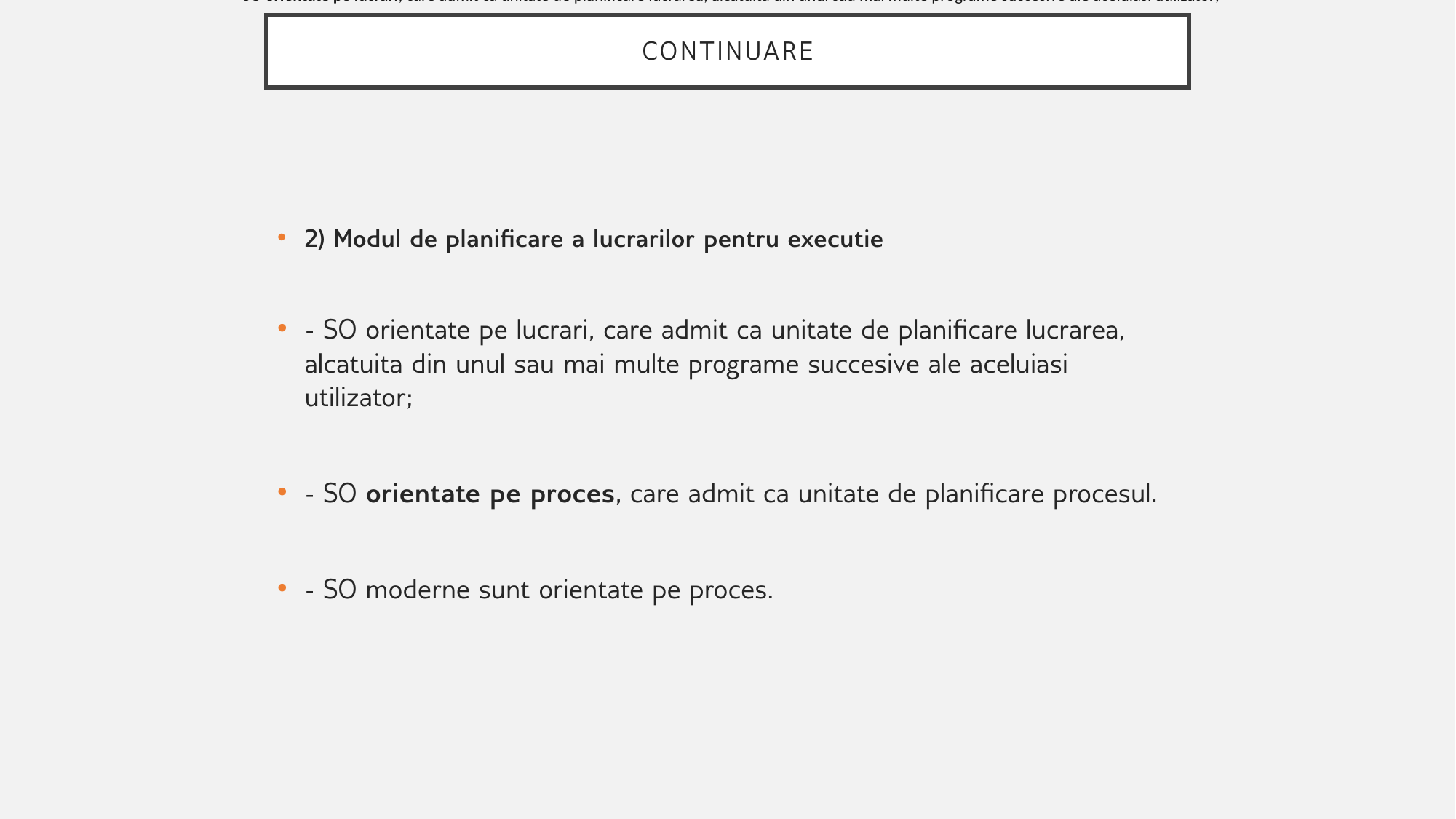

- SO orientate pe lucrari, care admit ca unitate de planificare lucrarea, alcatuita din unul sau mai multe programe succesive ale aceluiasi utilizator;

# continuare
2) Modul de planificare a lucrarilor pentru executie

- SO orientate pe lucrari, care admit ca unitate de planificare lucrarea, alcatuita din unul sau mai multe programe succesive ale aceluiasi utilizator;

- SO orientate pe proces, care admit ca unitate de planificare procesul.

- SO moderne sunt orientate pe proces.